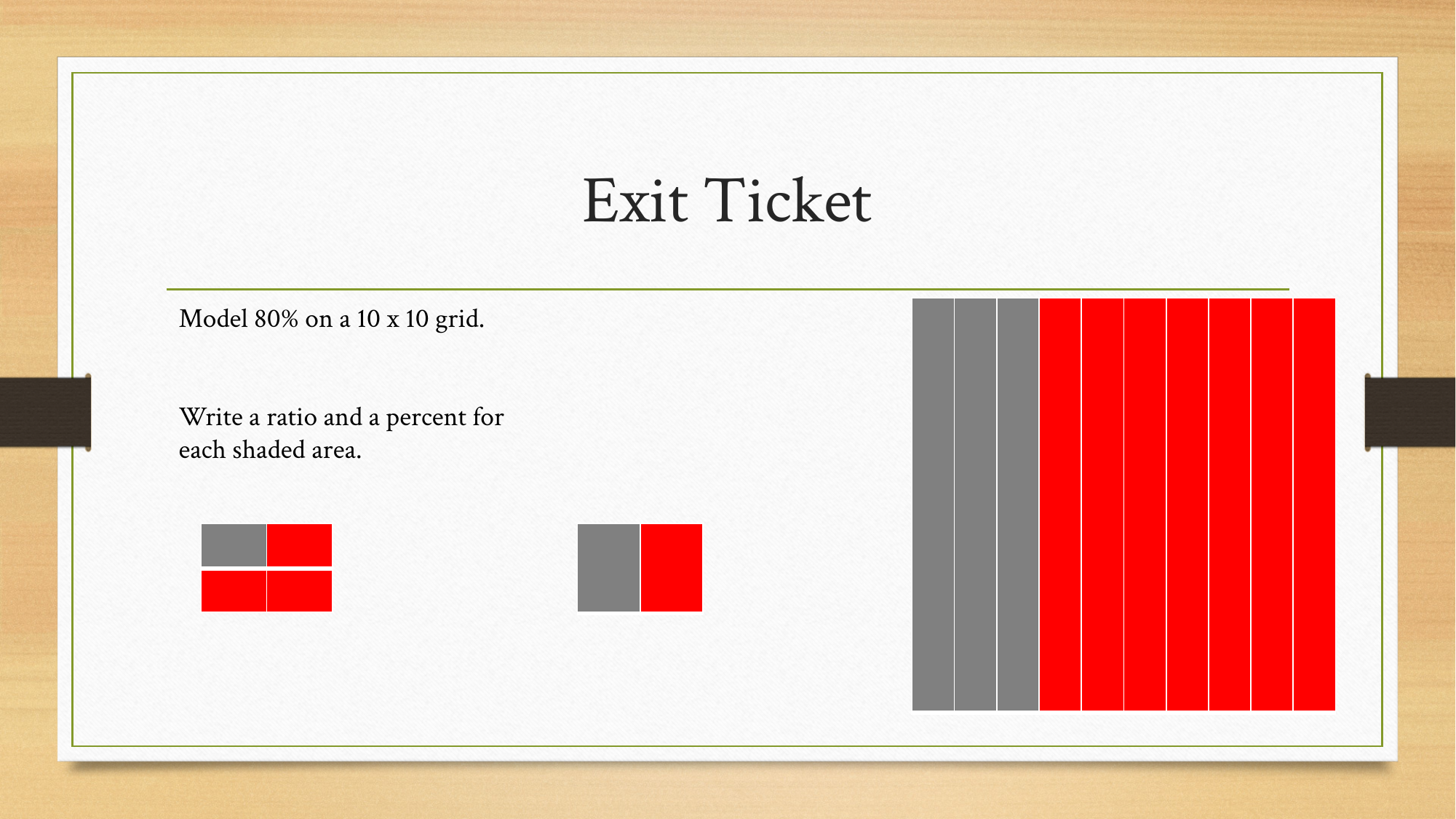

# Exit Ticket
Model 80% on a 10 x 10 grid.

Write a ratio and a percent for each shaded area.
|  |  |  |  |  |  |  |  |  |  |
| --- | --- | --- | --- | --- | --- | --- | --- | --- | --- |
|  |  |
| --- | --- |
|  |  |
|  |  |
| --- | --- |